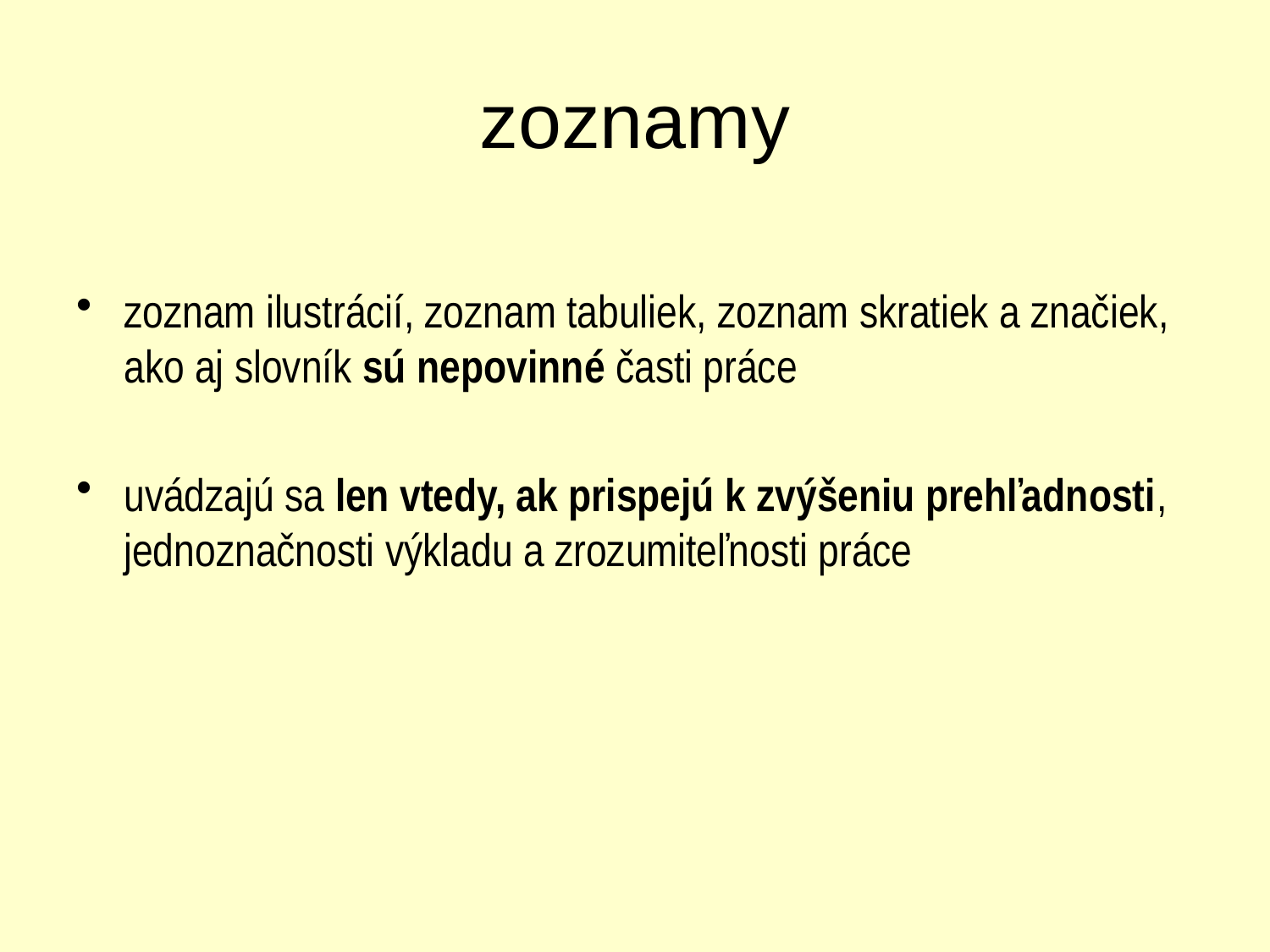

# zoznamy
zoznam ilustrácií, zoznam tabuliek, zoznam skratiek a značiek, ako aj slovník sú nepovinné časti práce

uvádzajú sa len vtedy, ak prispejú k zvýšeniu prehľadnosti, jednoznačnosti výkladu a zrozumiteľnosti práce